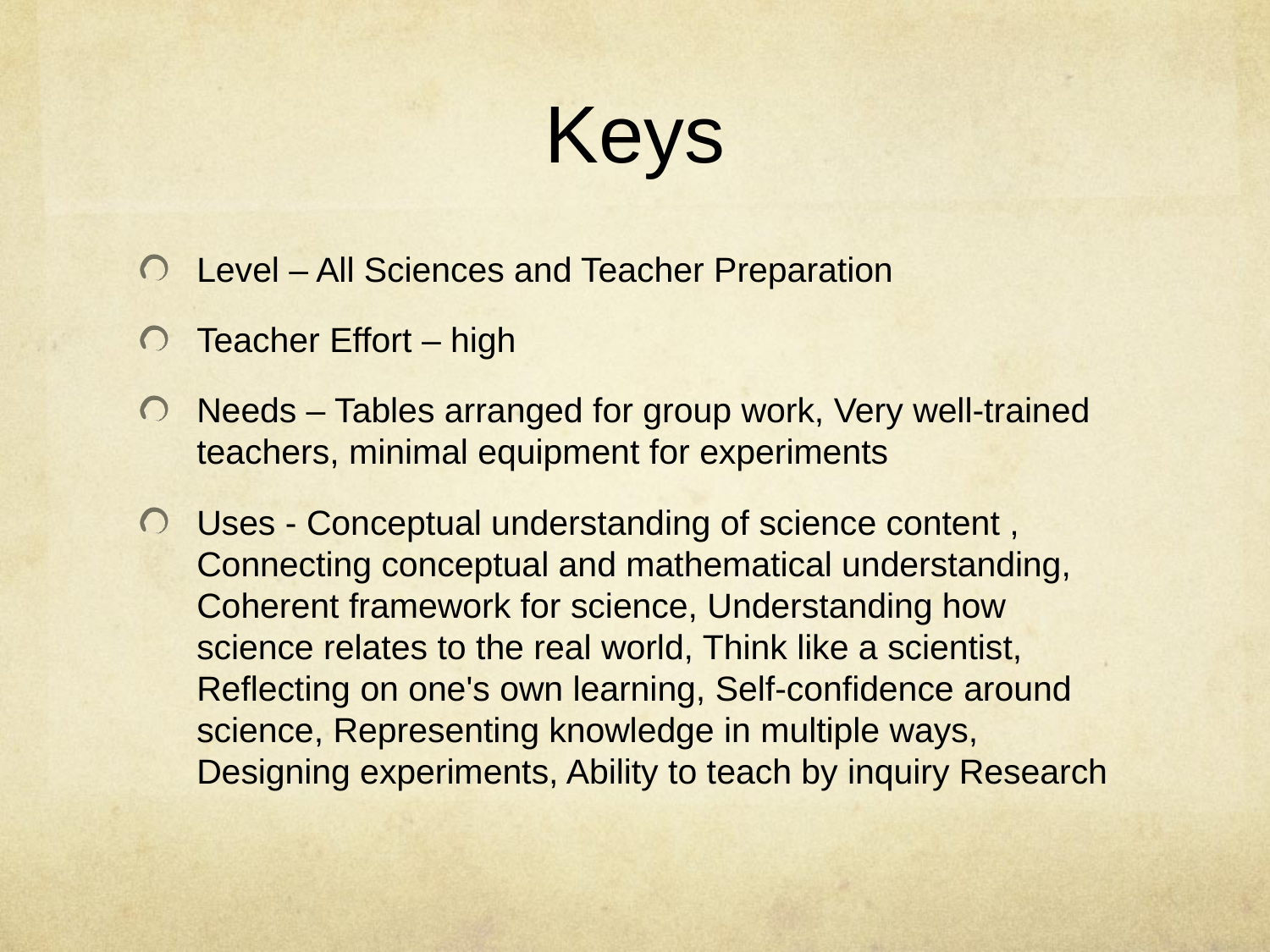

# Keys
Level – All Sciences and Teacher Preparation
Teacher Effort – high
Needs – Tables arranged for group work, Very well-trained teachers, minimal equipment for experiments
Uses - Conceptual understanding of science content , Connecting conceptual and mathematical understanding, Coherent framework for science, Understanding how science relates to the real world, Think like a scientist, Reflecting on one's own learning, Self-confidence around science, Representing knowledge in multiple ways, Designing experiments, Ability to teach by inquiry Research